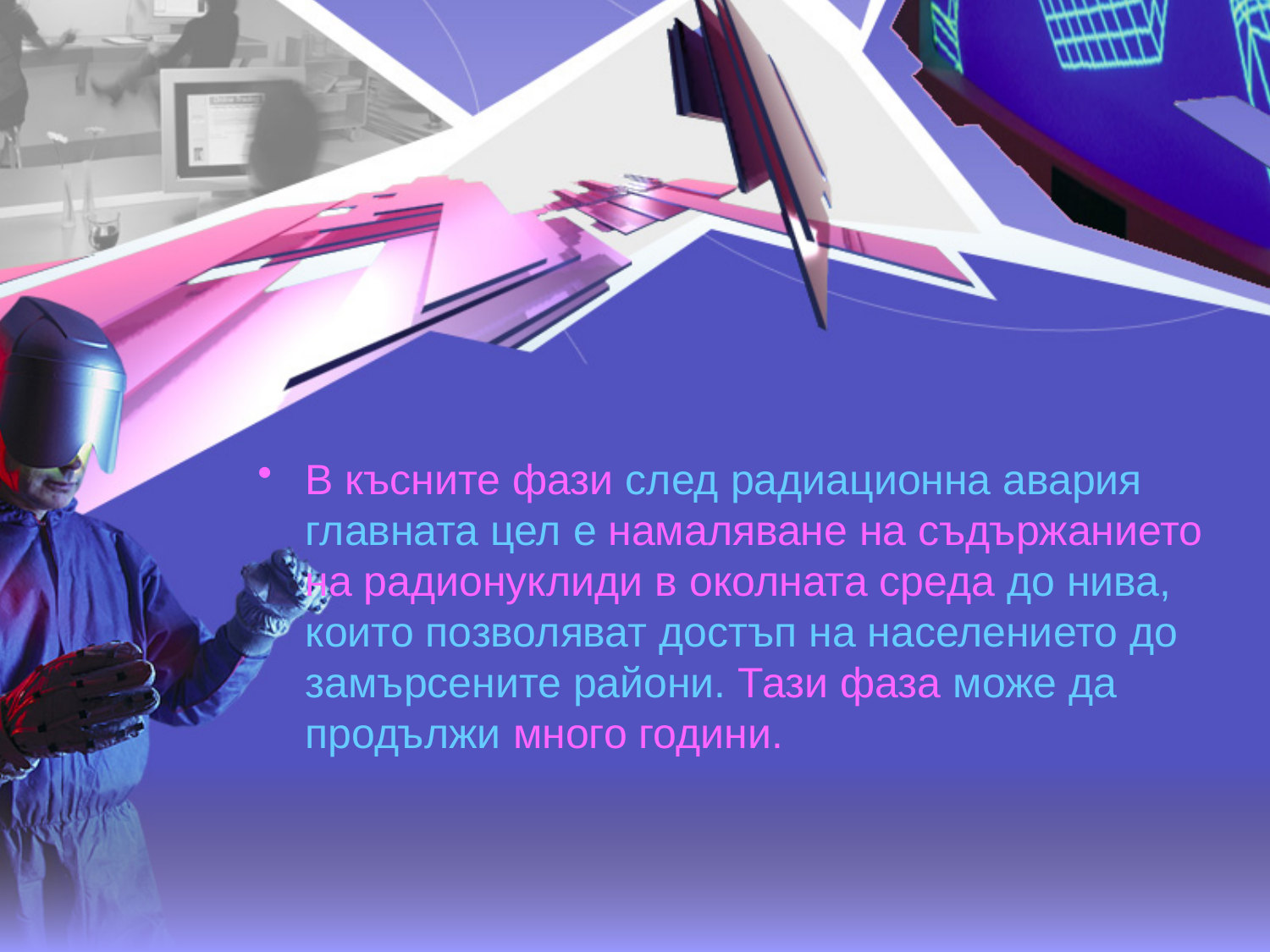

В късните фази след радиационна авария главната цел е намаляване на съдържанието на радионуклиди в околната среда до нива, които позволяват достъп на населението до замърсените райони. Тази фаза може да продължи много години.